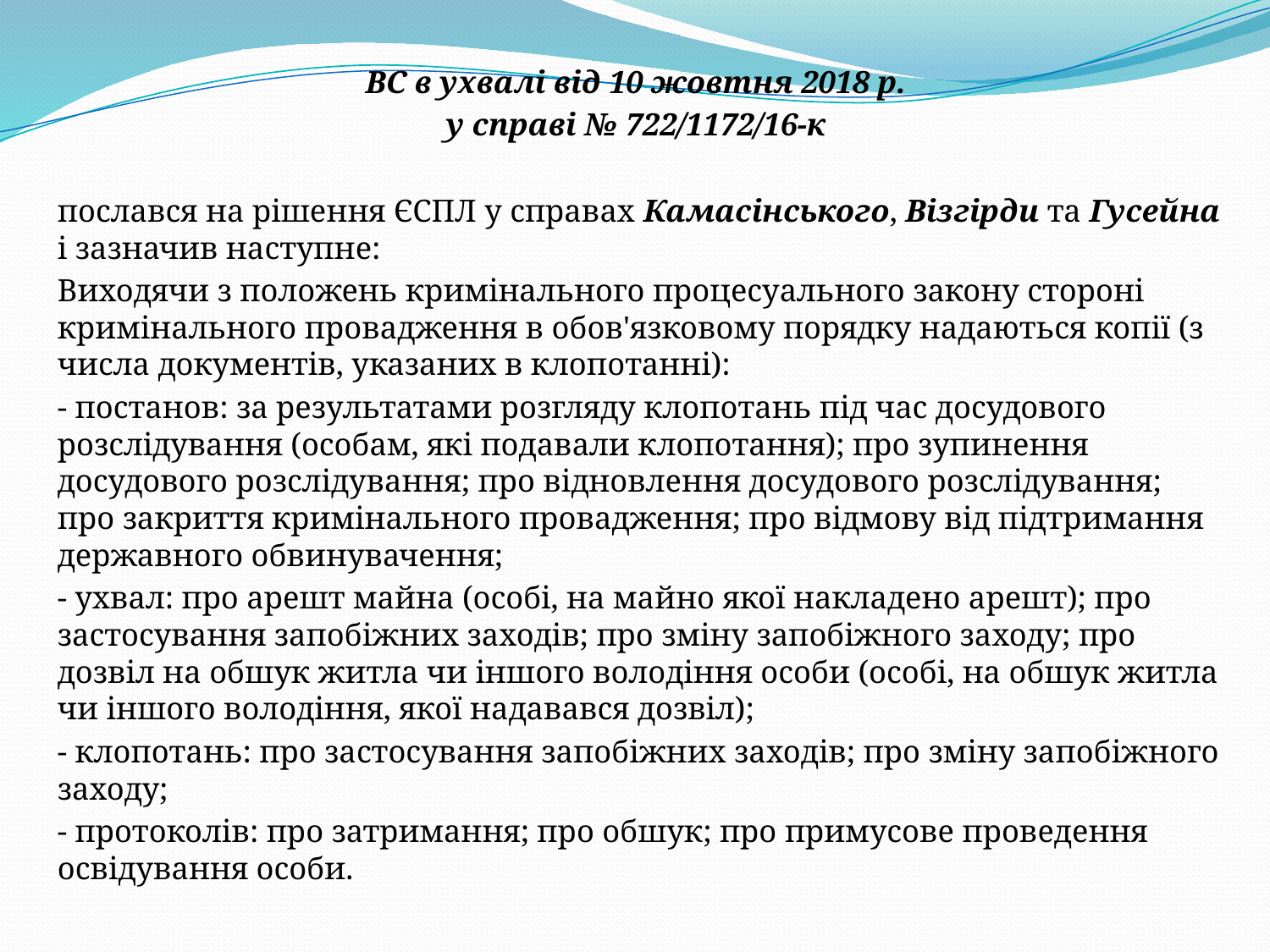

ВС в ухвалі від 10 жовтня 2018 р.
у справі № 722/1172/16-к

послався на рішення ЄСПЛ у справах Камасінського, Візгірди та Гусейна і зазначив наступне:
Виходячи з положень кримінального процесуального закону стороні кримінального провадження в обов'язковому порядку надаються копії (з числа документів, указаних в клопотанні):
- постанов: за результатами розгляду клопотань під час досудового розслідування (особам, які подавали клопотання); про зупинення досудового розслідування; про відновлення досудового розслідування; про закриття кримінального провадження; про відмову від підтримання державного обвинувачення;
- ухвал: про арешт майна (особі, на майно якої накладено арешт); про застосування запобіжних заходів; про зміну запобіжного заходу; про дозвіл на обшук житла чи іншого володіння особи (особі, на обшук житла чи іншого володіння, якої надавався дозвіл);
- клопотань: про застосування запобіжних заходів; про зміну запобіжного заходу;
- протоколів: про затримання; про обшук; про примусове проведення освідування особи.